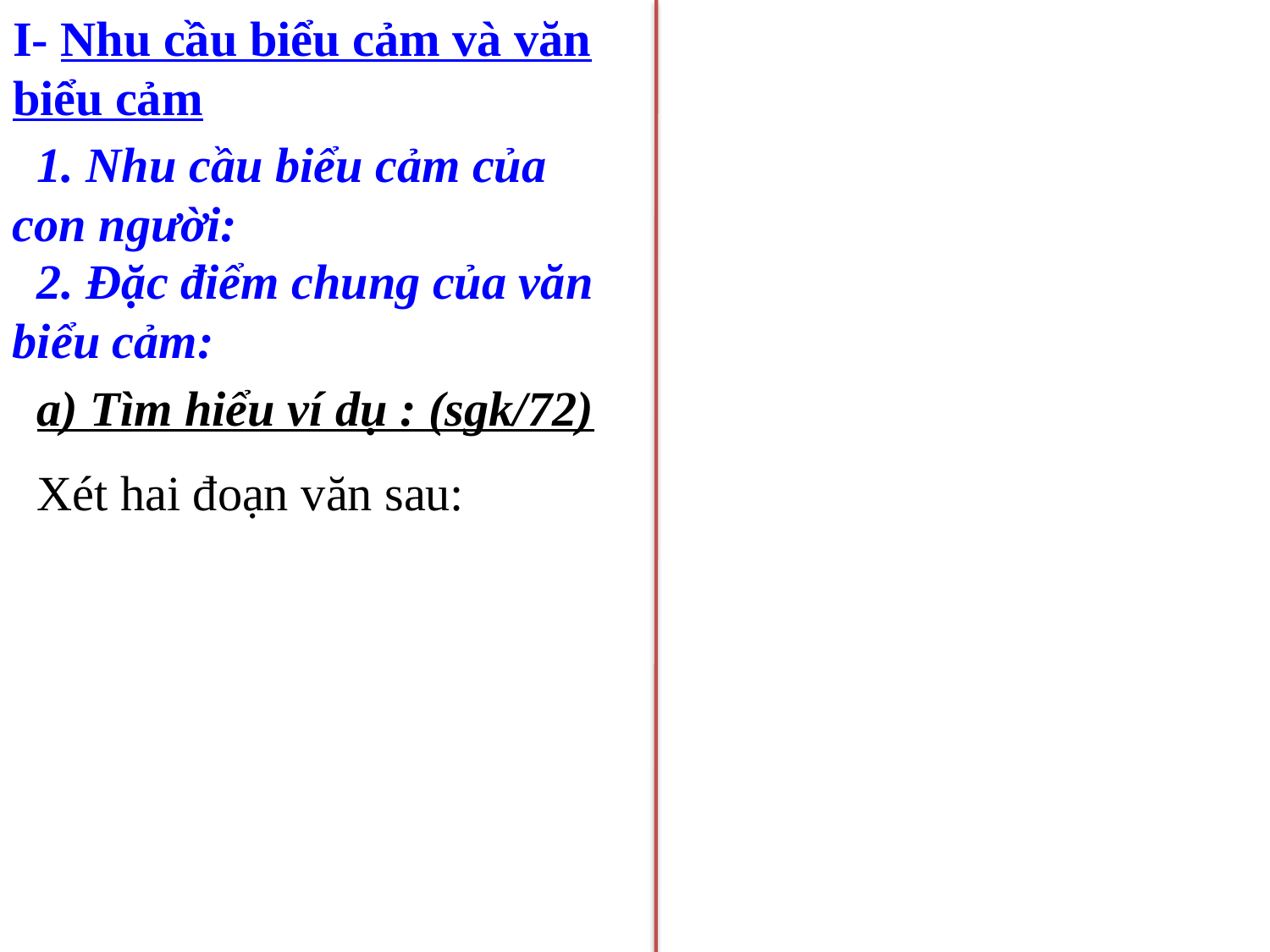

# I- Nhu cầu biểu cảm và văn biểu cảm
  1. Nhu cầu biểu cảm của con người:
  2. Đặc điểm chung của văn biểu cảm:
  a) Tìm hiểu ví dụ : (sgk/72)
  Xét hai đoạn văn sau: